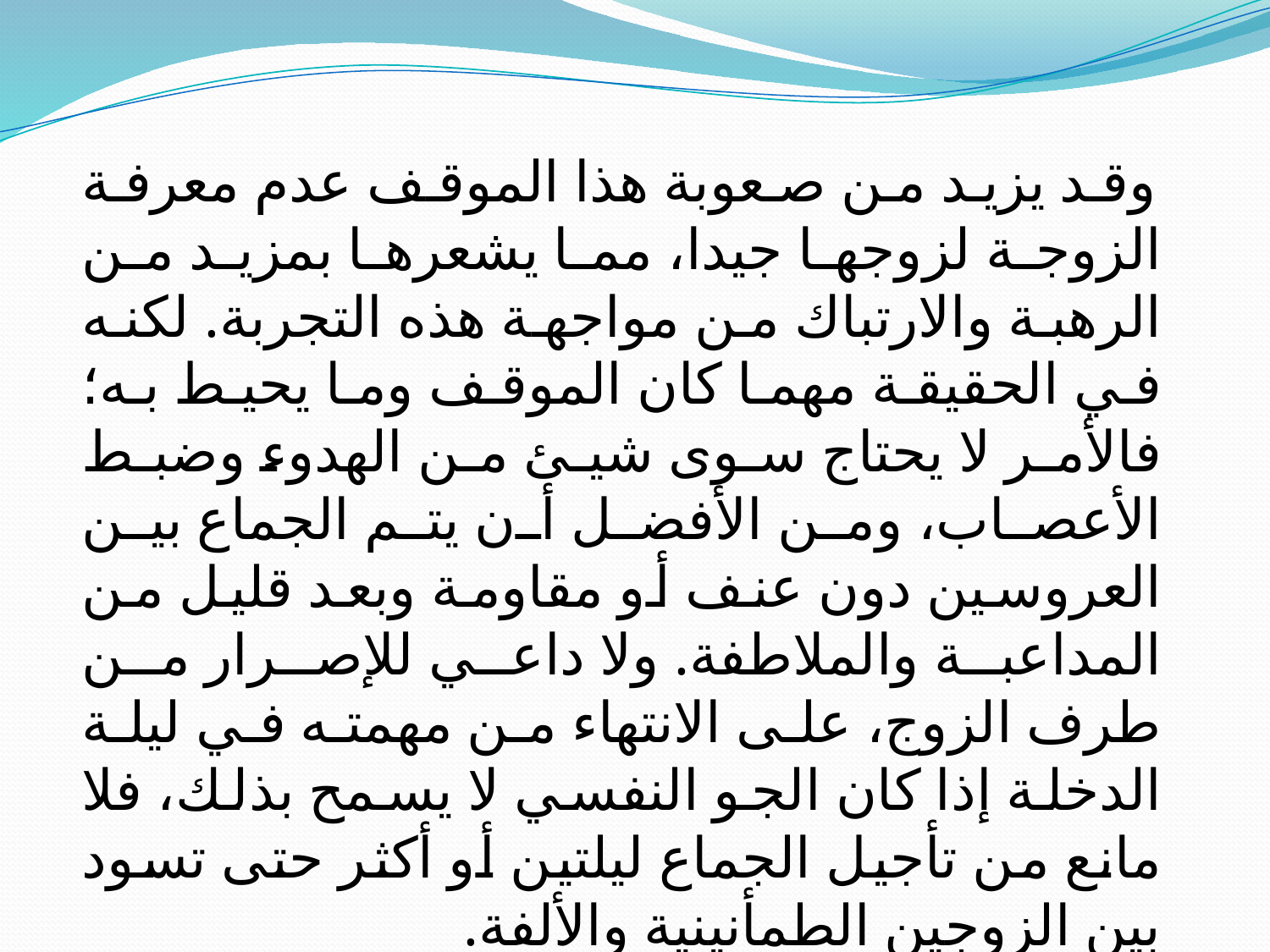

وقد يزيد من صعوبة هذا الموقف عدم معرفة الزوجة لزوجها جيدا، مما يشعرها بمزيد من الرهبة والارتباك من مواجهة هذه التجربة. لكنه في الحقيقة مهما كان الموقف وما يحيط به؛ فالأمر لا يحتاج سوى شيئ من الهدوء وضبط الأعصاب، ومن الأفضل أن يتم الجماع بين العروسين دون عنف أو مقاومة وبعد قليل من المداعبة والملاطفة. ولا داعي للإصرار من طرف الزوج، على الانتهاء من مهمته في ليلة الدخلة إذا كان الجو النفسي لا يسمح بذلك، فلا مانع من تأجيل الجماع ليلتين أو أكثر حتى تسود بين الزوجين الطمأنينية والألفة.